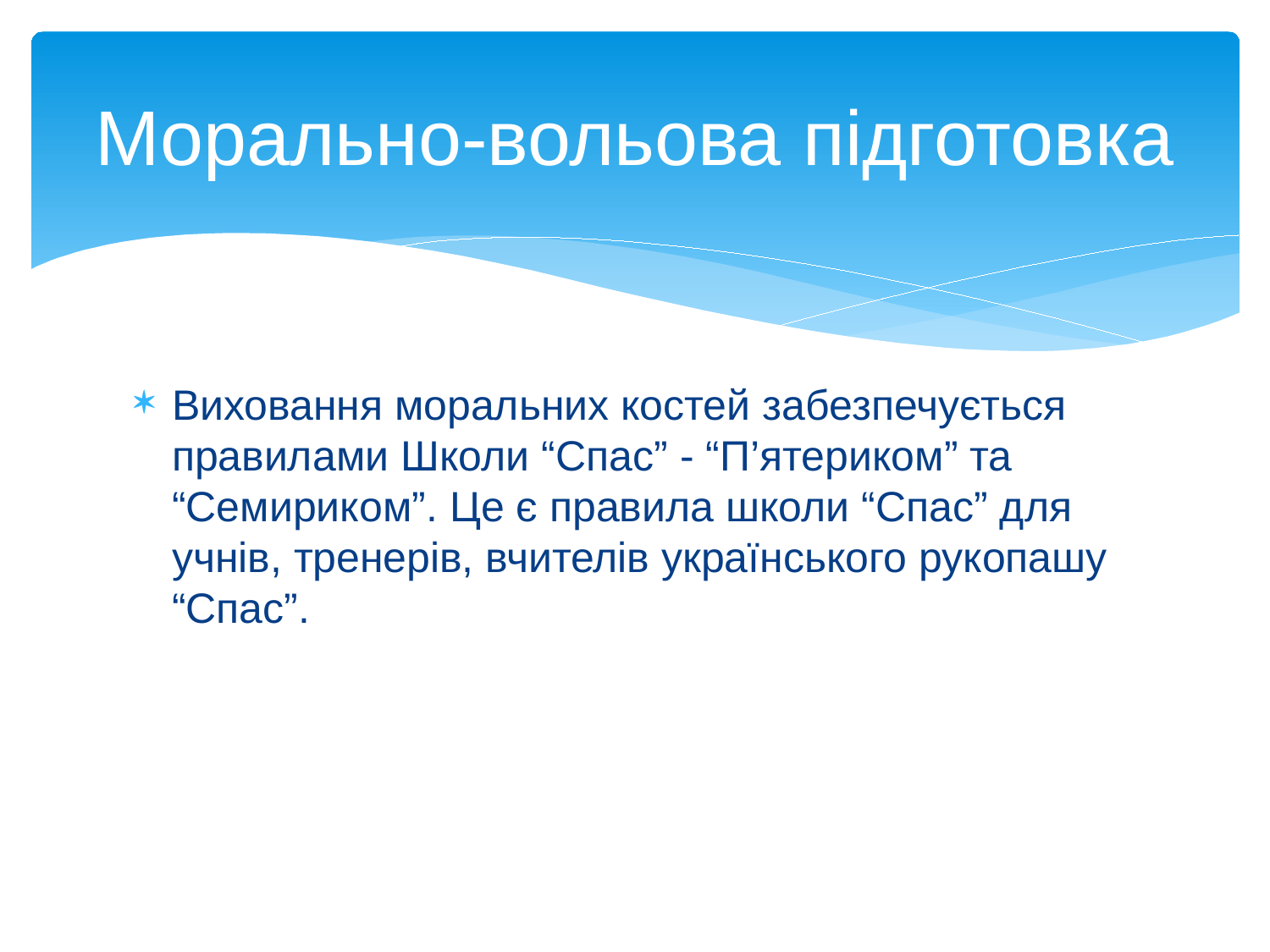

# Морально-вольова підготовка
Виховання моральних костей забезпечується правилами Школи “Спас” - “П’ятериком” та “Семириком”. Це є правила школи “Спас” для учнів, тренерів, вчителів українського рукопашу “Спас”.